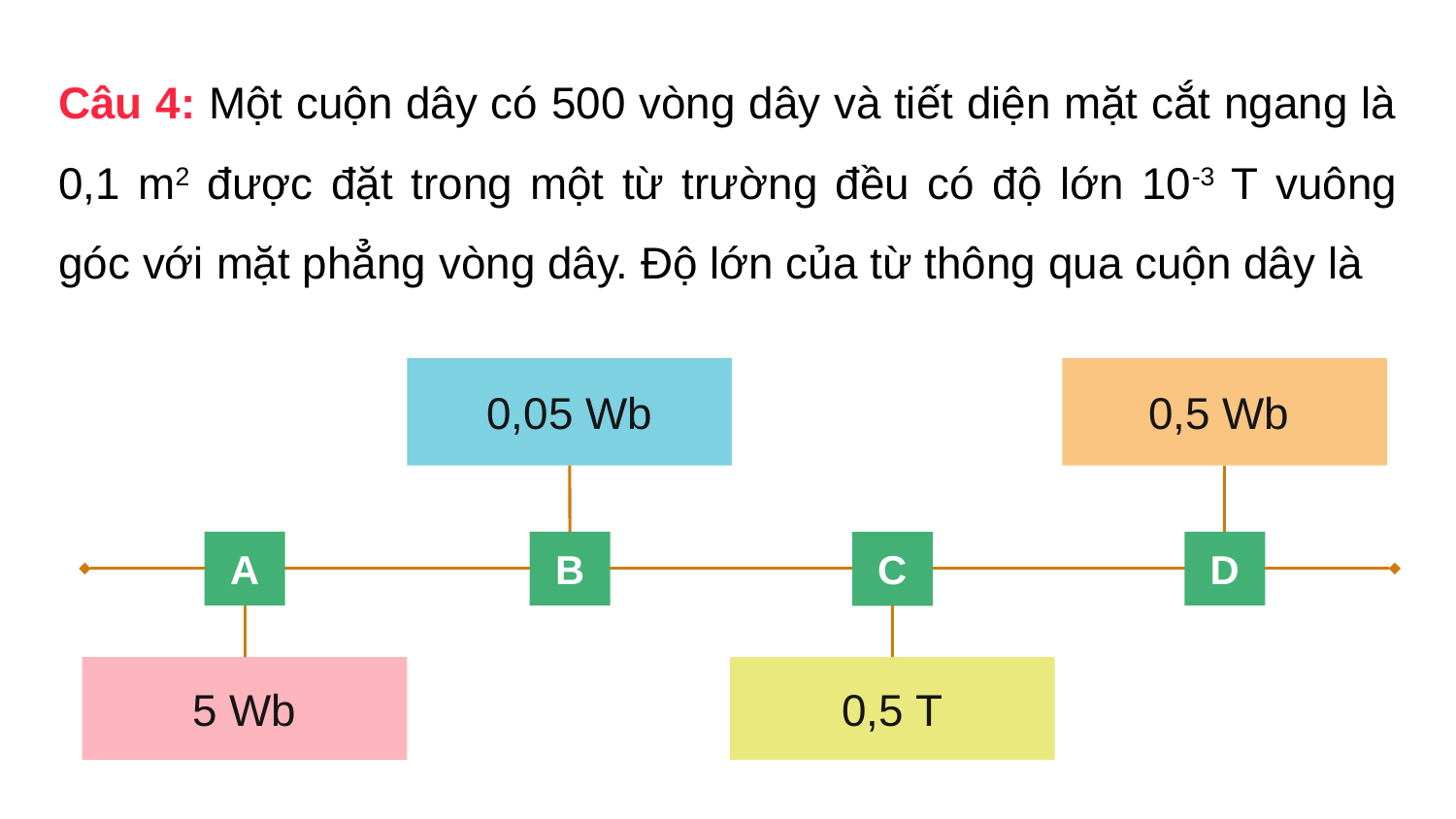

Câu 4: Một cuộn dây có 500 vòng dây và tiết diện mặt cắt ngang là 0,1 m2 được đặt trong một từ trường đều có độ lớn 10-3 T vuông góc với mặt phẳng vòng dây. Độ lớn của từ thông qua cuộn dây là
0,5 Wb
0,05 Wb
A
B
D
C
5 Wb
0,5 T